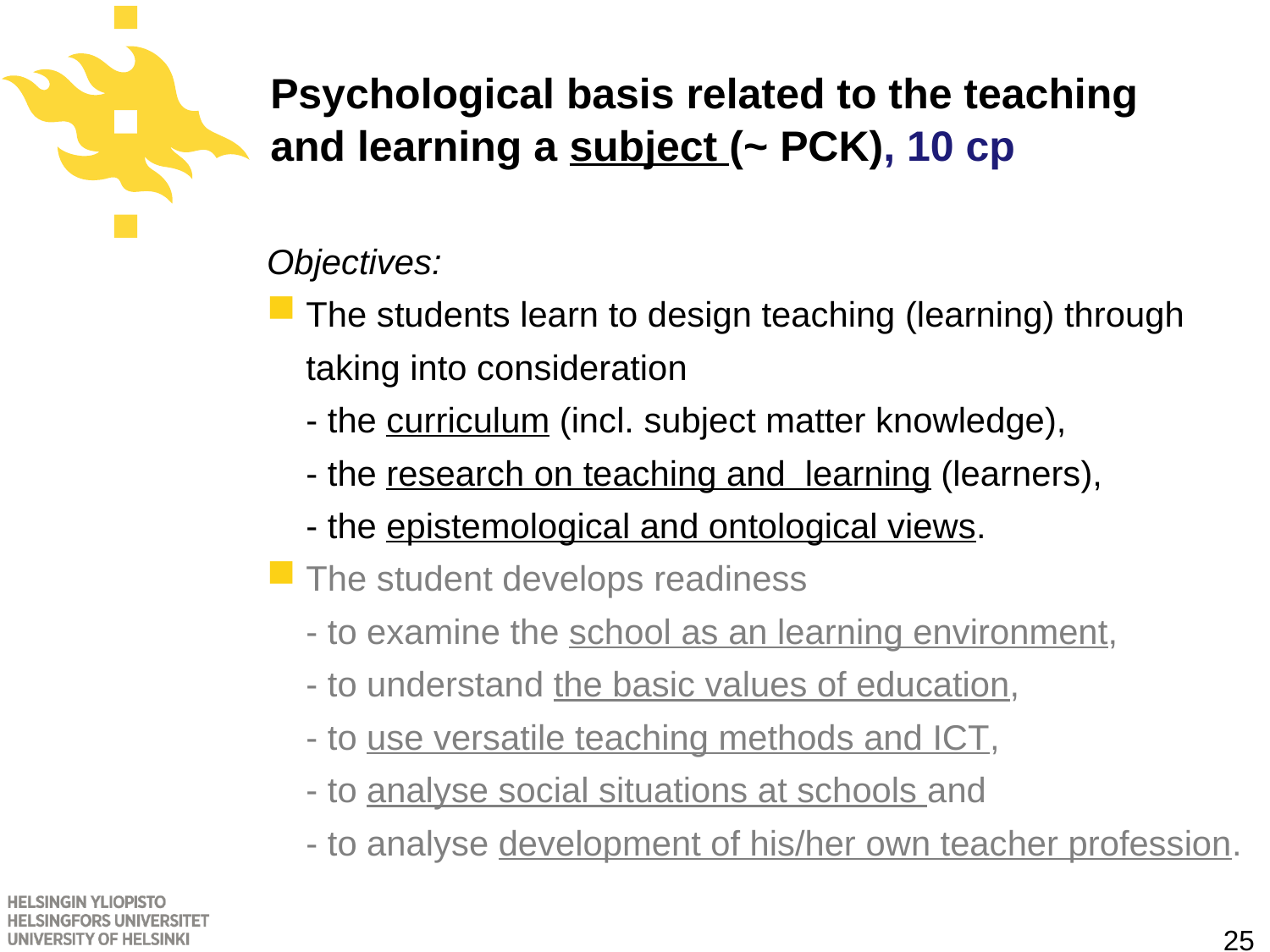

# Psychological basis related to the teaching and learning a subject (~ PCK), 10 cp
Objectives:
The students learn to design teaching (learning) through taking into consideration
- the curriculum (incl. subject matter knowledge),
- the research on teaching and  learning (learners),
- the epistemological and ontological views.
The student develops readiness
- to examine the school as an learning environment,
- to understand the basic values of education,
- to use versatile teaching methods and ICT,
- to analyse social situations at schools and
- to analyse development of his/her own teacher profession.

25